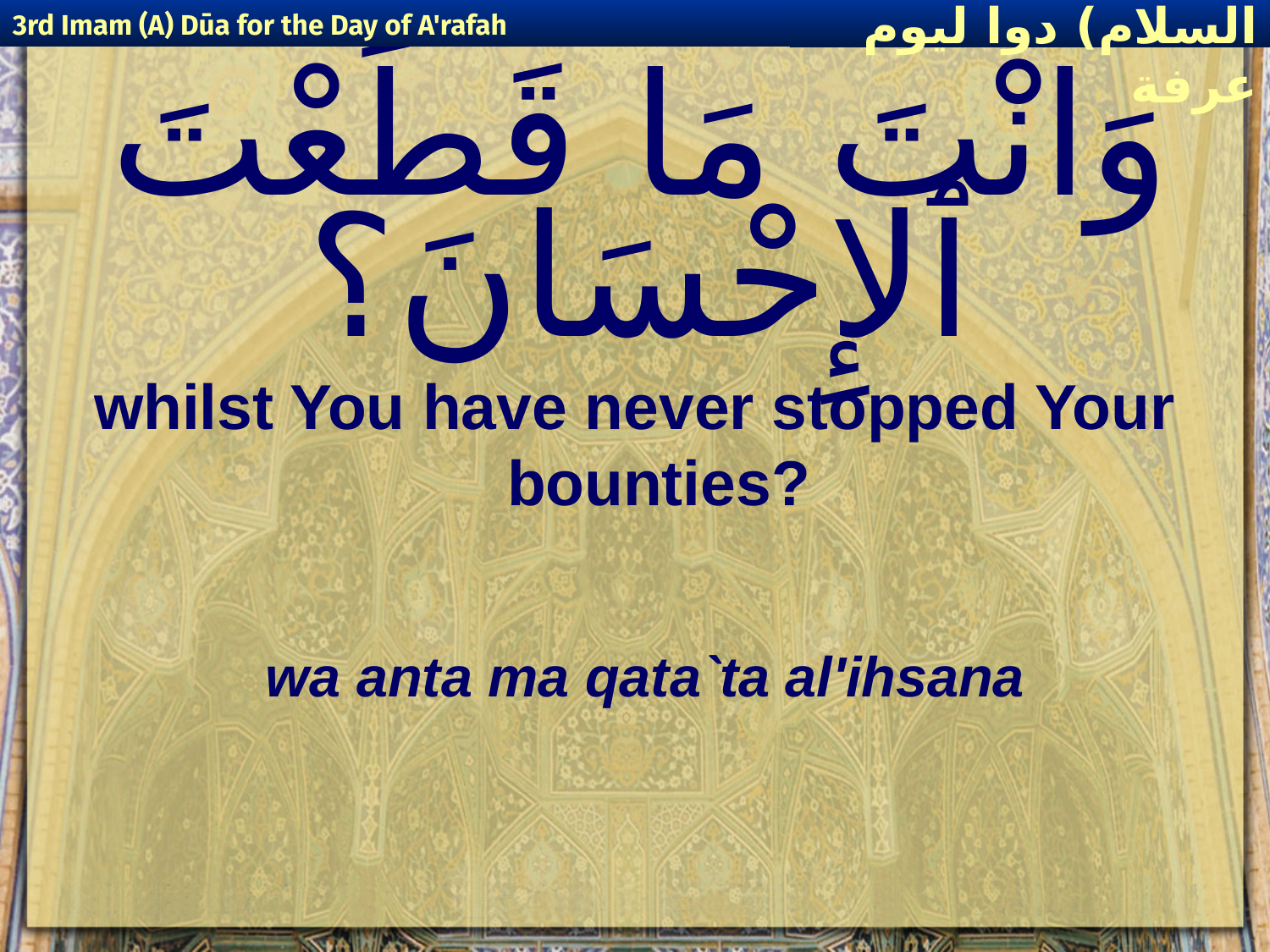

3rd Imam (A) Dūa for the Day of A'rafah
إمام حسين(عليه السلام) دوا ليوم عرفة
# وَانْتَ مَا قَطَعْتَ ٱلإِحْسَانَ؟
whilst You have never stopped Your bounties?
wa anta ma qata`ta al'ihsana